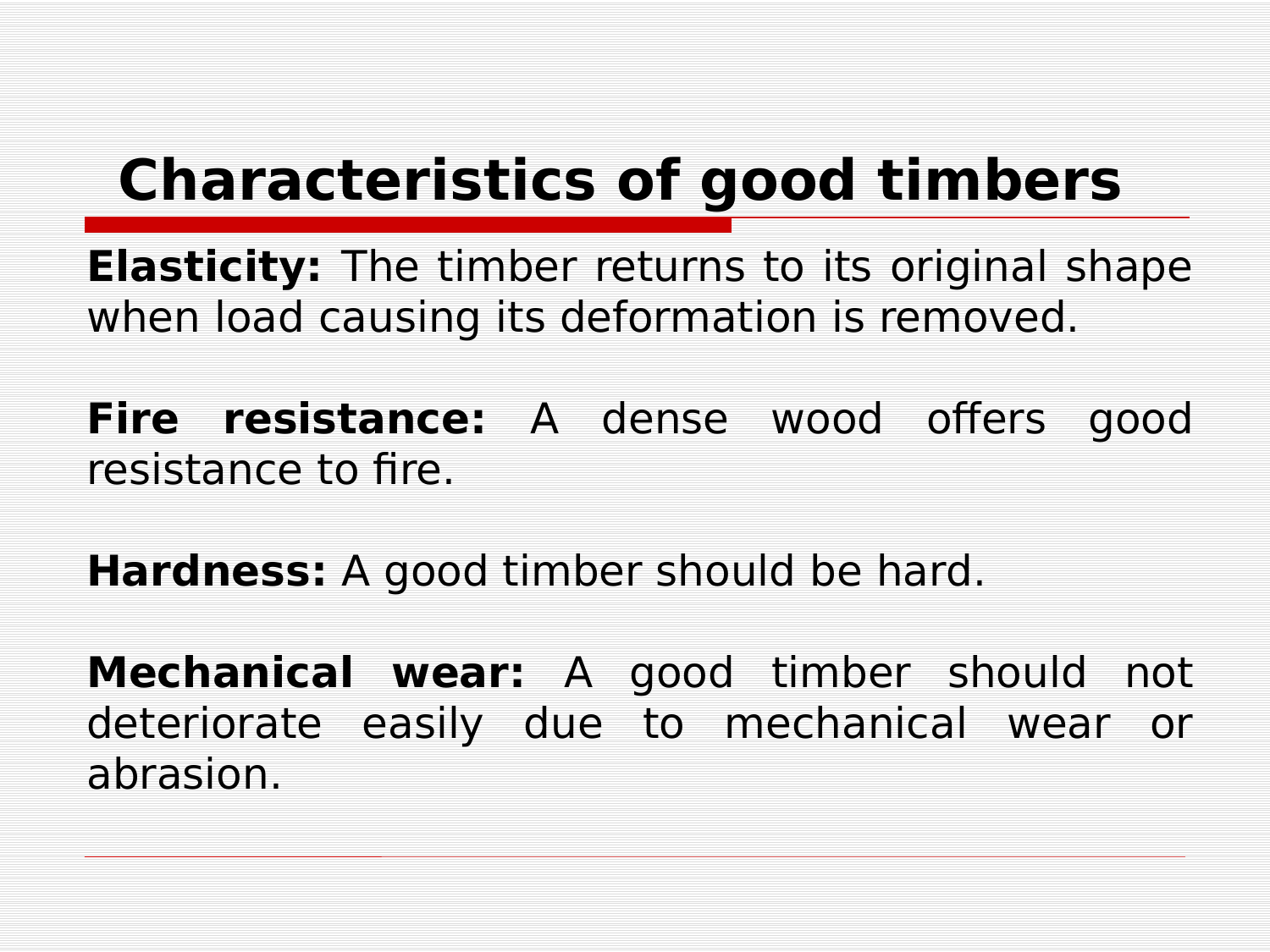

Characteristics of good timbers
Elasticity: The timber returns to its original shape when load causing its deformation is removed.

Fire resistance: A dense wood offers good resistance to fire.

Hardness: A good timber should be hard.

Mechanical wear: A good timber should not deteriorate easily due to mechanical wear or abrasion.